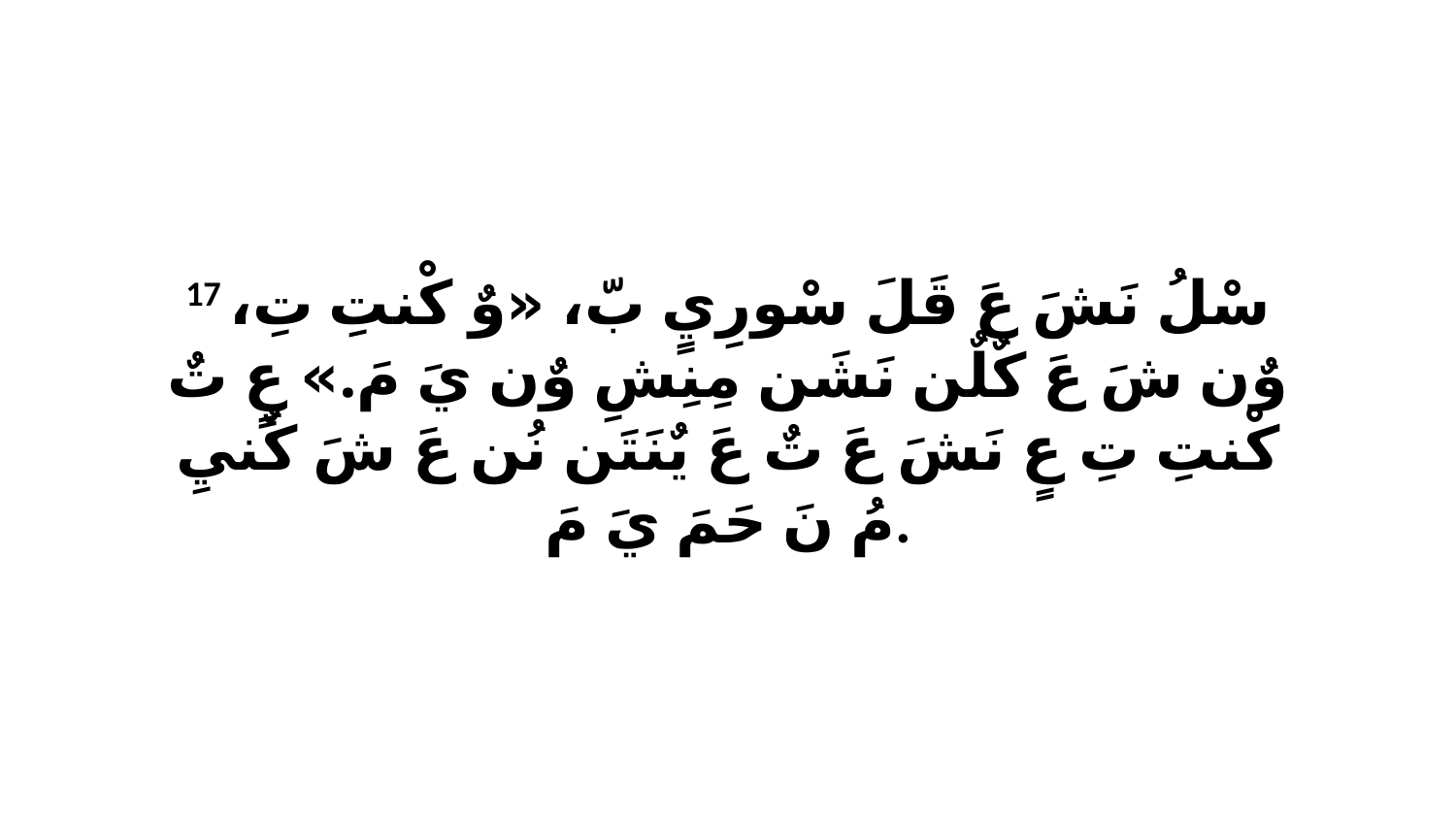

17 سْلُ نَشَ عَ قَلَ سْورِيٍ بّ، «وٌ كْنتِ تِ، وٌن شَ عَ كٌلٌن نَشَن مِنِشِ وٌن يَ مَ.» عٍ تٌ كْنتِ تِ عٍ نَشَ عَ تٌ عَ يٌنَتَن نُن عَ شَ كٌنيِ مُ نَ حَمَ يَ مَ.